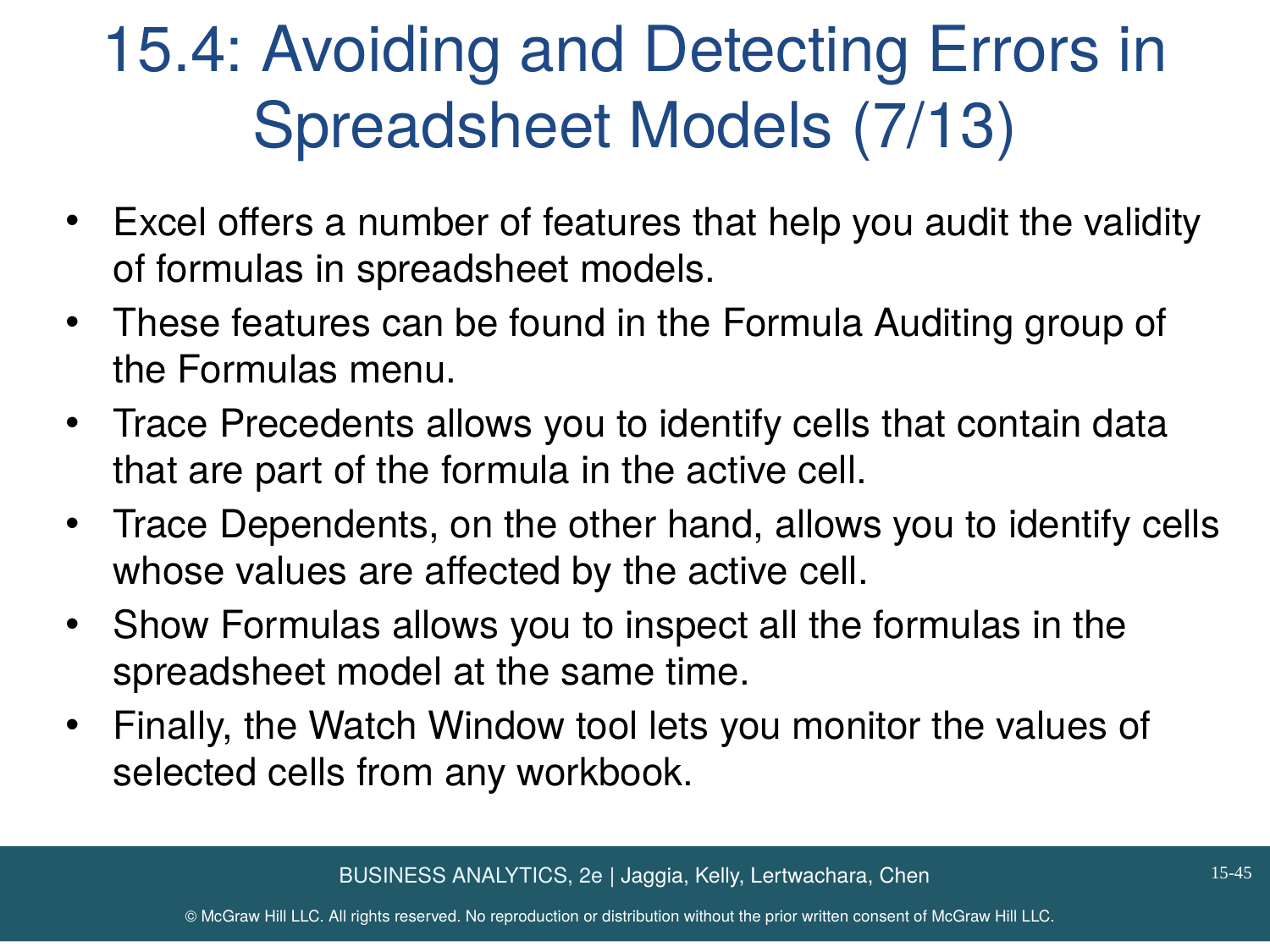

# 15.4: Avoiding and Detecting Errors in Spreadsheet Models (7/13)
Excel offers a number of features that help you audit the validity of formulas in spreadsheet models.
These features can be found in the Formula Auditing group of the Formulas menu.
Trace Precedents allows you to identify cells that contain data that are part of the formula in the active cell.
Trace Dependents, on the other hand, allows you to identify cells whose values are affected by the active cell.
Show Formulas allows you to inspect all the formulas in the spreadsheet model at the same time.
Finally, the Watch Window tool lets you monitor the values of selected cells from any workbook.